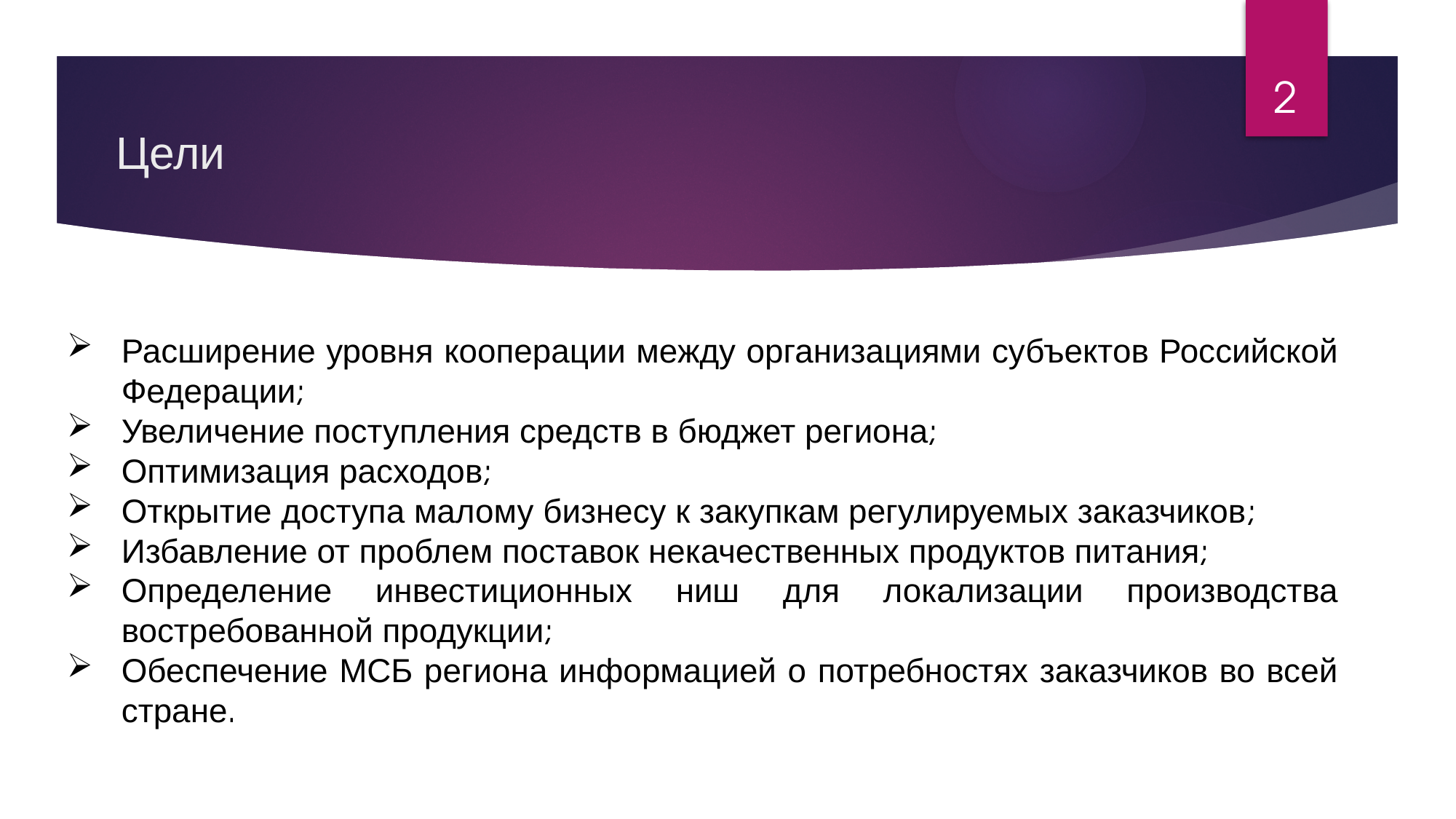

2
# Цели
Расширение уровня кооперации между организациями субъектов Российской Федерации;
Увеличение поступления средств в бюджет региона;
Оптимизация расходов;
Открытие доступа малому бизнесу к закупкам регулируемых заказчиков;
Избавление от проблем поставок некачественных продуктов питания;
Определение инвестиционных ниш для локализации производства востребованной продукции;
Обеспечение МСБ региона информацией о потребностях заказчиков во всей стране.